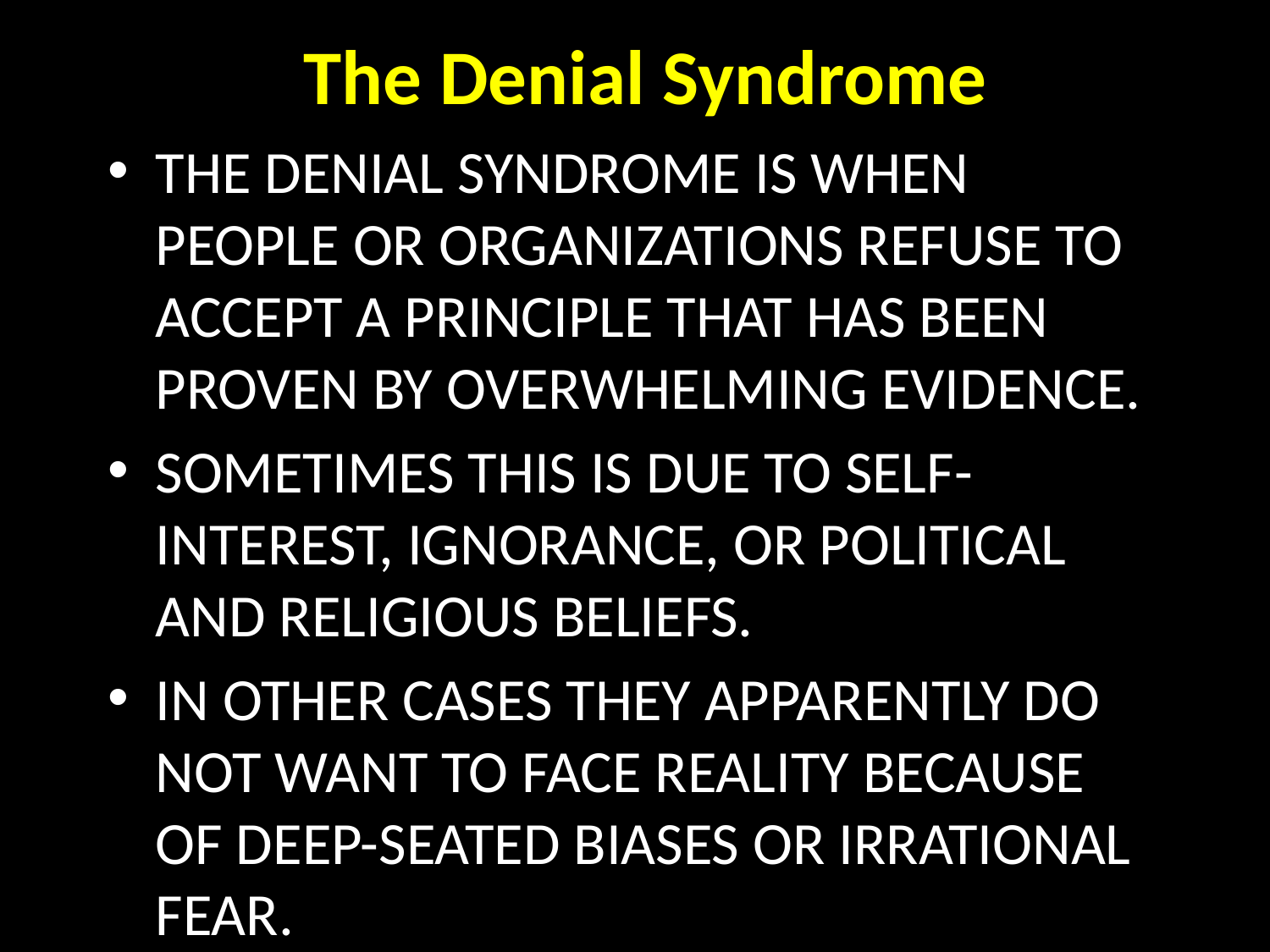

# The Denial Syndrome
The Denial Syndrome is when people or organizations refuse to accept a principle that has been proven by overwhelming evidence.
Sometimes this is due to self-interest, ignorance, or political and religious beliefs.
In other cases they apparently do not want to face reality because of deep-seated biases or irrational fear.